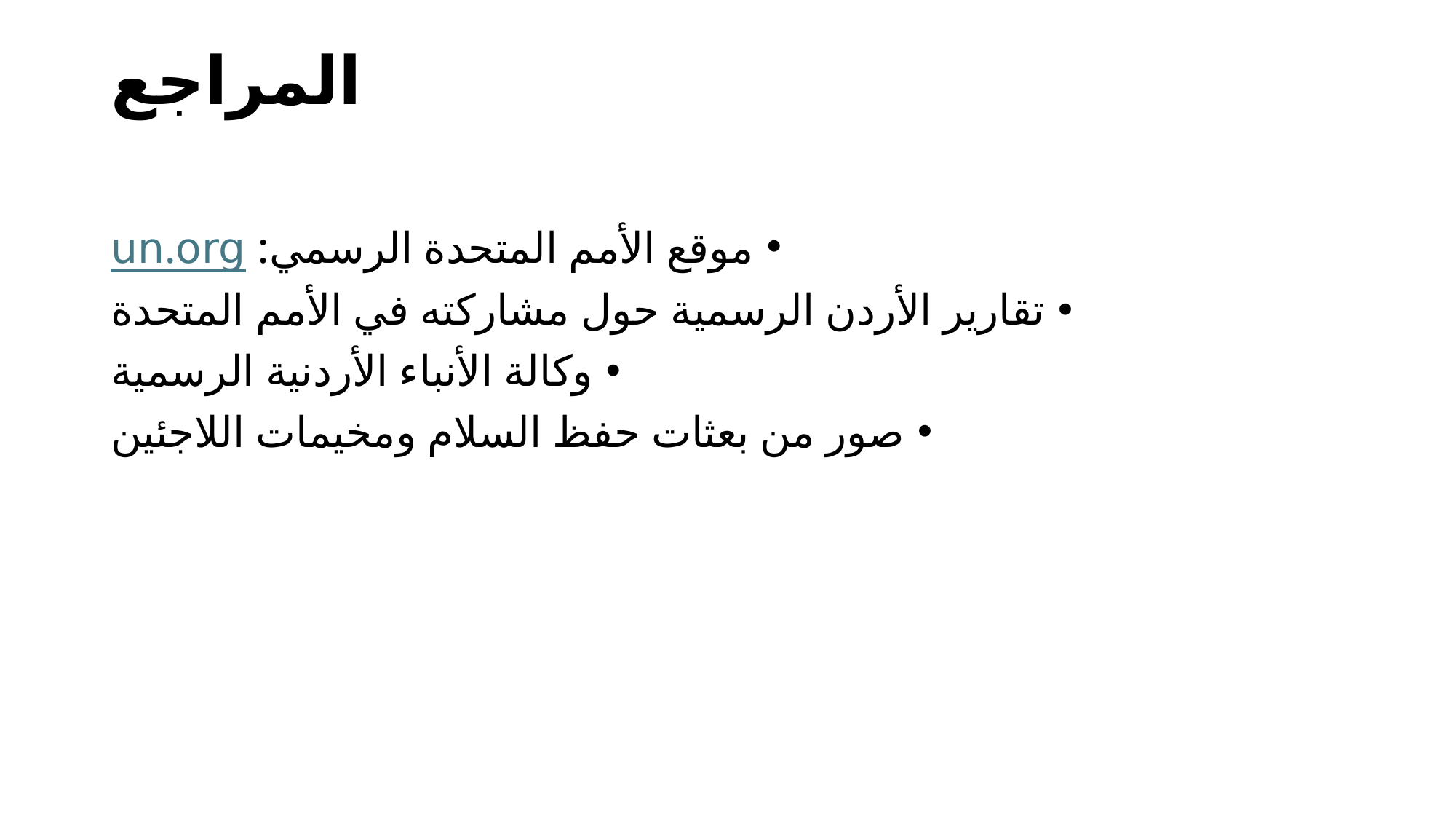

# المراجع
موقع الأمم المتحدة الرسمي: un.org
تقارير الأردن الرسمية حول مشاركته في الأمم المتحدة
وكالة الأنباء الأردنية الرسمية
صور من بعثات حفظ السلام ومخيمات اللاجئين